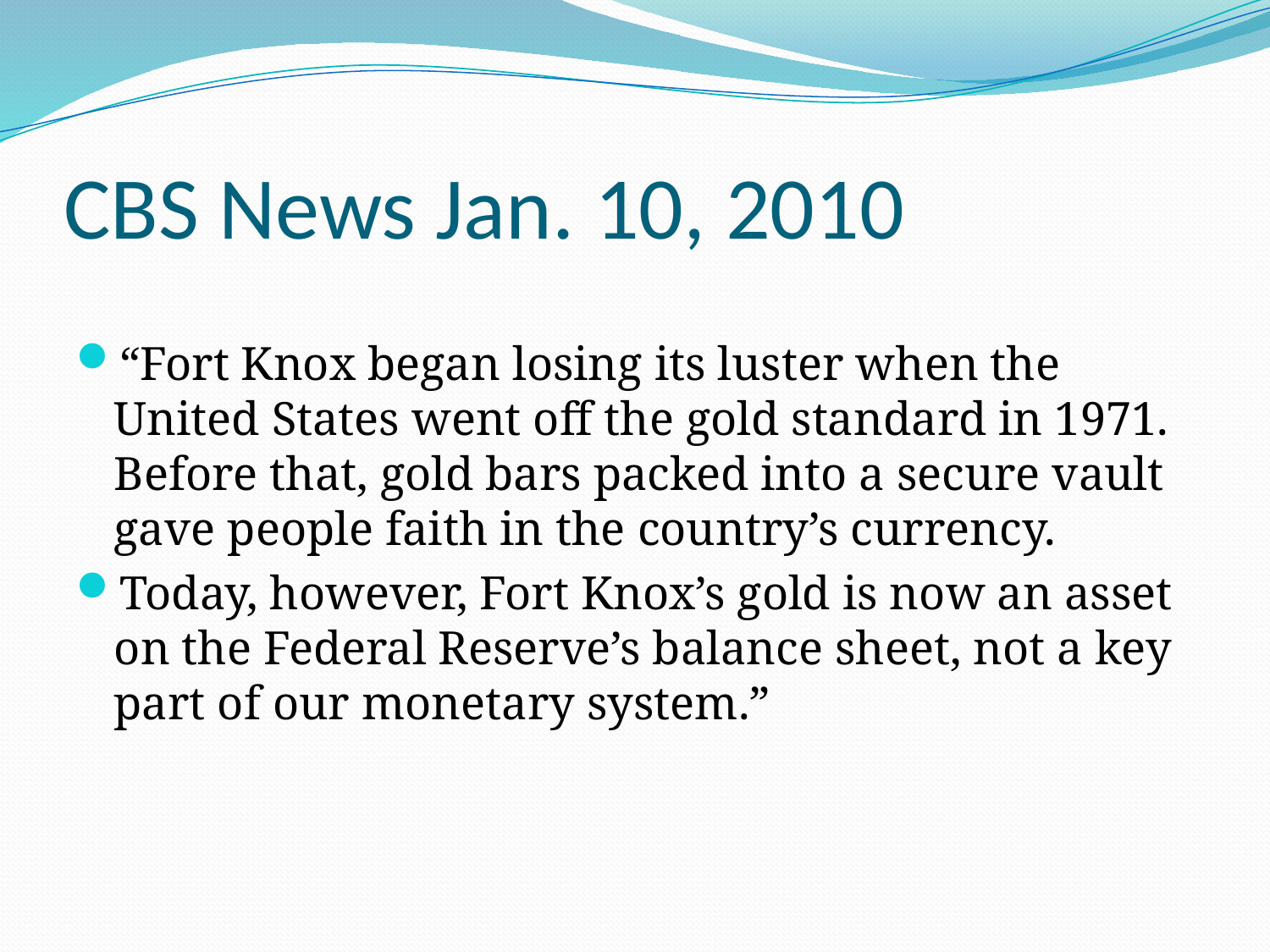

# CBS News Jan. 10, 2010
“Fort Knox began losing its luster when the United States went off the gold standard in 1971. Before that, gold bars packed into a secure vault gave people faith in the country’s currency.
Today, however, Fort Knox’s gold is now an asset on the Federal Reserve’s balance sheet, not a key part of our monetary system.”